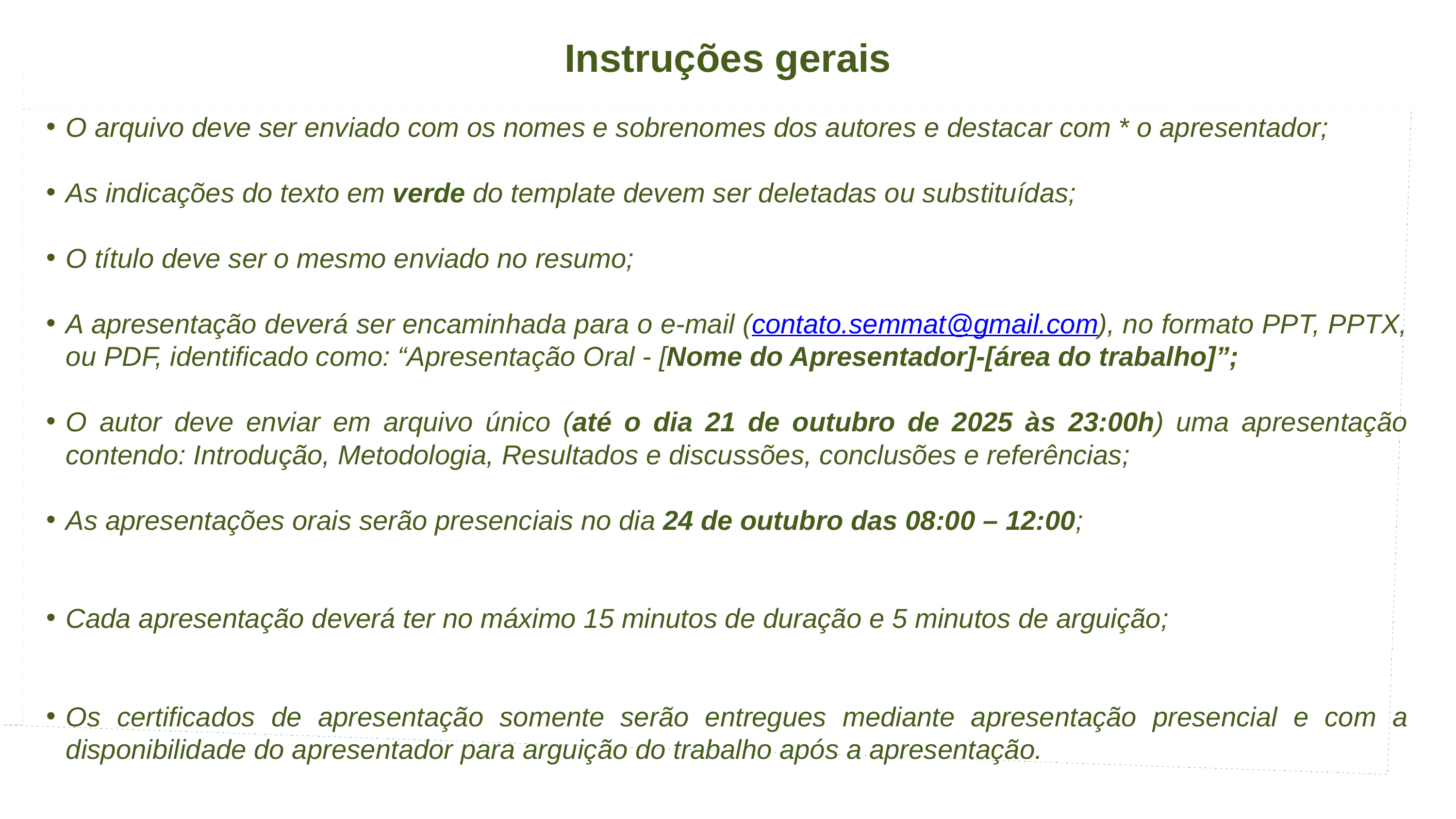

Instruções gerais
Detalhes da Apresentação

O arquivo deve ser enviado com os nomes e sobrenomes dos autores e destacar com * o apresentador;

As indicações do texto em verde do template devem ser deletadas ou substituídas;

O título deve ser o mesmo enviado no resumo;

A apresentação deverá ser encaminhada para o e-mail (contato.semmat@gmail.com), no formato PPT, PPTX, ou PDF, identificado como: “Apresentação Oral - [Nome do Apresentador]-[área do trabalho]”;

O autor deve enviar em arquivo único (até o dia 21 de outubro de 2025 às 23:00h) uma apresentação contendo: Introdução, Metodologia, Resultados e discussões, conclusões e referências;

As apresentações orais serão presenciais no dia 24 de outubro das 08:00 – 12:00;

Cada apresentação deverá ter no máximo 15 minutos de duração e 5 minutos de arguição;

Os certificados de apresentação somente serão entregues mediante apresentação presencial e com a disponibilidade do apresentador para arguição do trabalho após a apresentação.